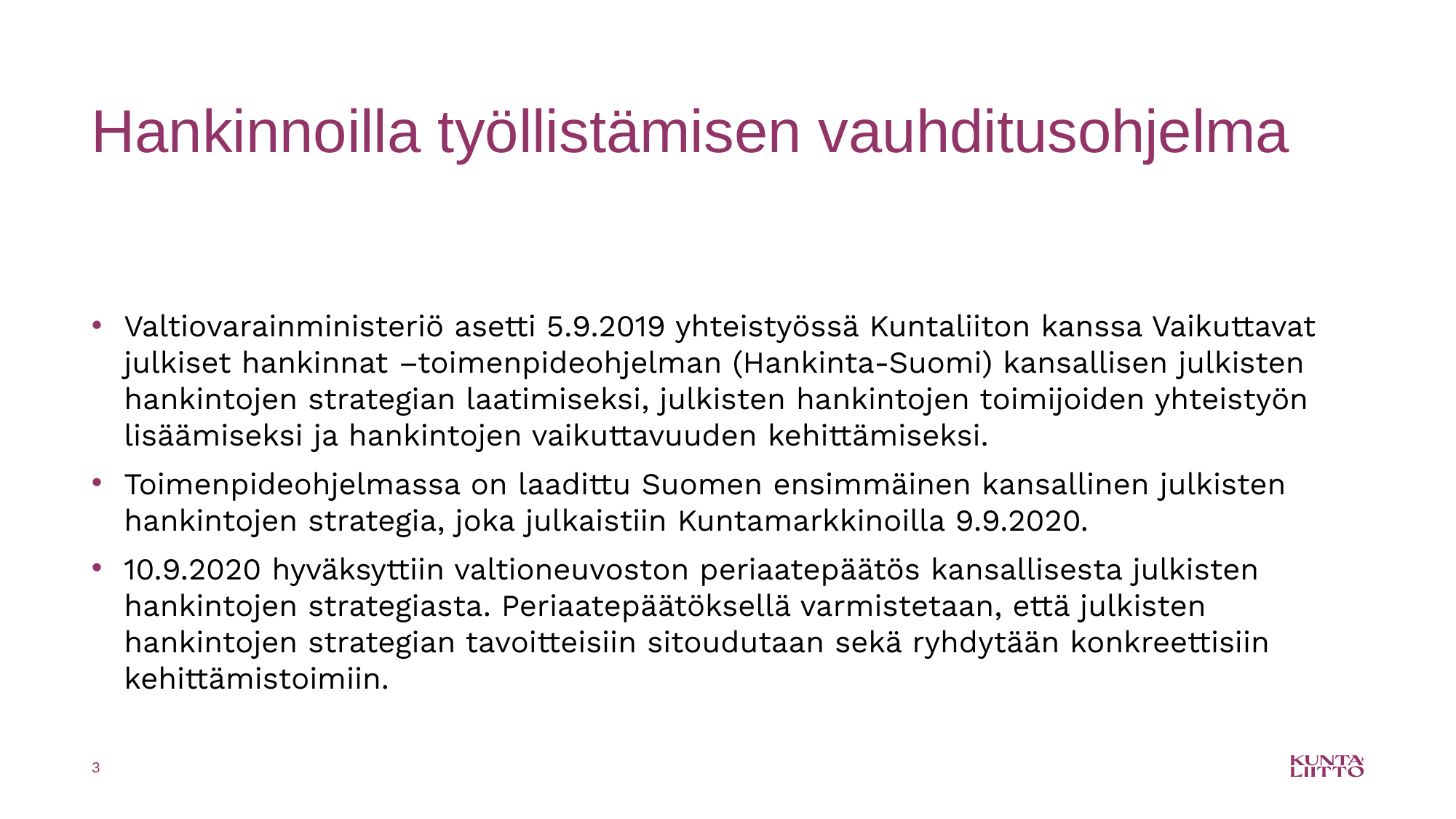

# Hankinnoilla työllistämisen vauhditusohjelma
Valtiovarainministeriö asetti 5.9.2019 yhteistyössä Kuntaliiton kanssa Vaikuttavat julkiset hankinnat –toimenpideohjelman (Hankinta-Suomi) kansallisen julkisten hankintojen strategian laatimiseksi, julkisten hankintojen toimijoiden yhteistyön lisäämiseksi ja hankintojen vaikuttavuuden kehittämiseksi.
Toimenpideohjelmassa on laadittu Suomen ensimmäinen kansallinen julkisten hankintojen strategia, joka julkaistiin Kuntamarkkinoilla 9.9.2020.
10.9.2020 hyväksyttiin valtioneuvoston periaatepäätös kansallisesta julkisten hankintojen strategiasta. Periaatepäätöksellä varmistetaan, että julkisten hankintojen strategian tavoitteisiin sitoudutaan sekä ryhdytään konkreettisiin kehittämistoimiin.
3